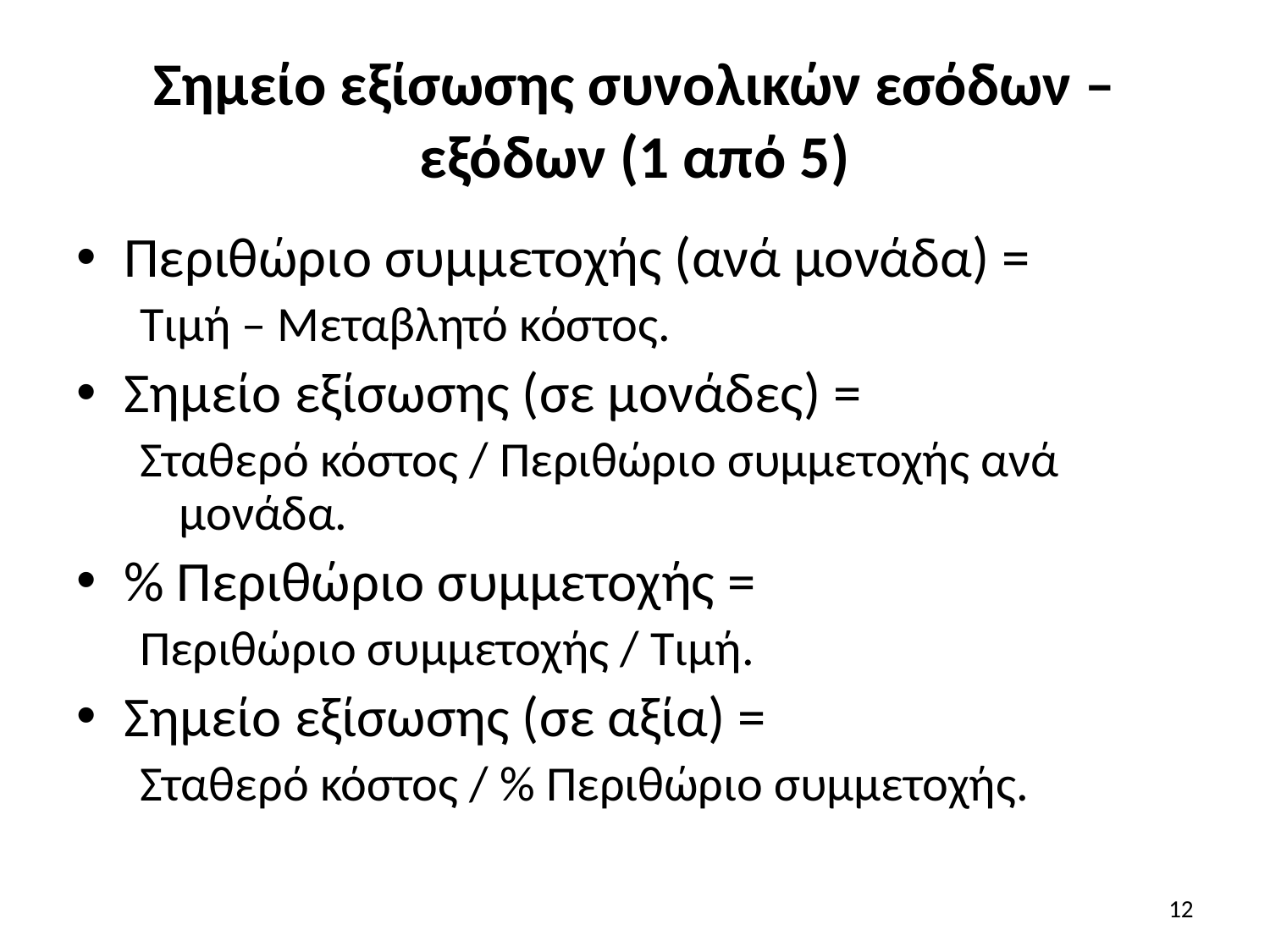

# Σημείο εξίσωσης συνολικών εσόδων – εξόδων (1 από 5)
Περιθώριο συμμετοχής (ανά μονάδα) =
Τιμή – Μεταβλητό κόστος.
Σημείο εξίσωσης (σε μονάδες) =
Σταθερό κόστος / Περιθώριο συμμετοχής ανά μονάδα.
% Περιθώριο συμμετοχής =
Περιθώριο συμμετοχής / Τιμή.
Σημείο εξίσωσης (σε αξία) =
Σταθερό κόστος / % Περιθώριο συμμετοχής.
12